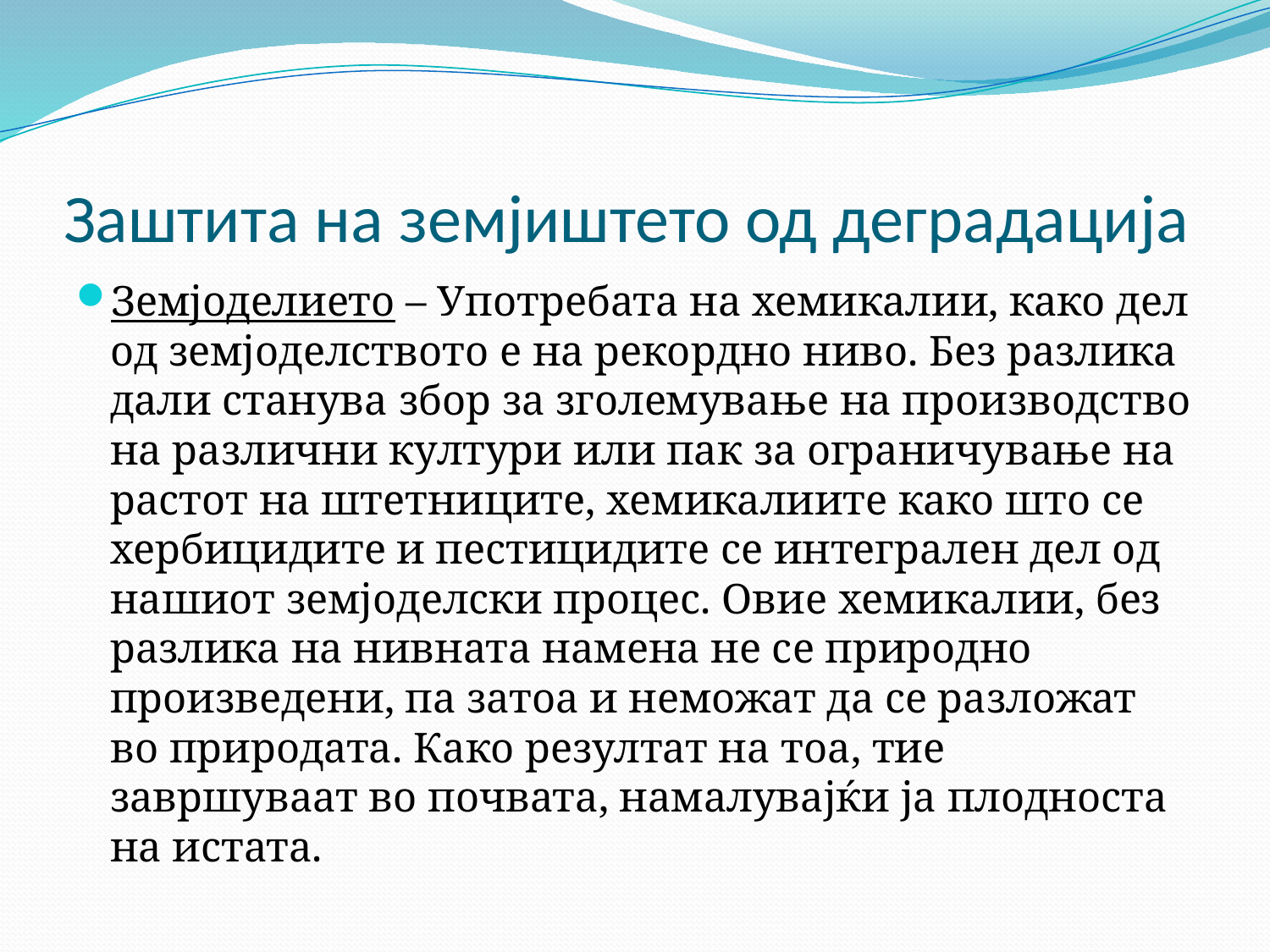

# Заштита на земјиштето од деградација
Земјоделието – Употребата на хемикалии, како дел од земјоделството е на рекордно ниво. Без разлика дали станува збор за зголемување на производство на различни култури или пак за ограничување на растот на штетниците, хемикалиите како што се хербицидите и пестицидите се интегрален дел од нашиот земјоделски процес. Овие хемикалии, без разлика на нивната намена не се природно произведени, па затоа и неможат да се разложат во природата. Како резултат на тоа, тие завршуваат во почвата, намалувајќи ја плодноста на истата.